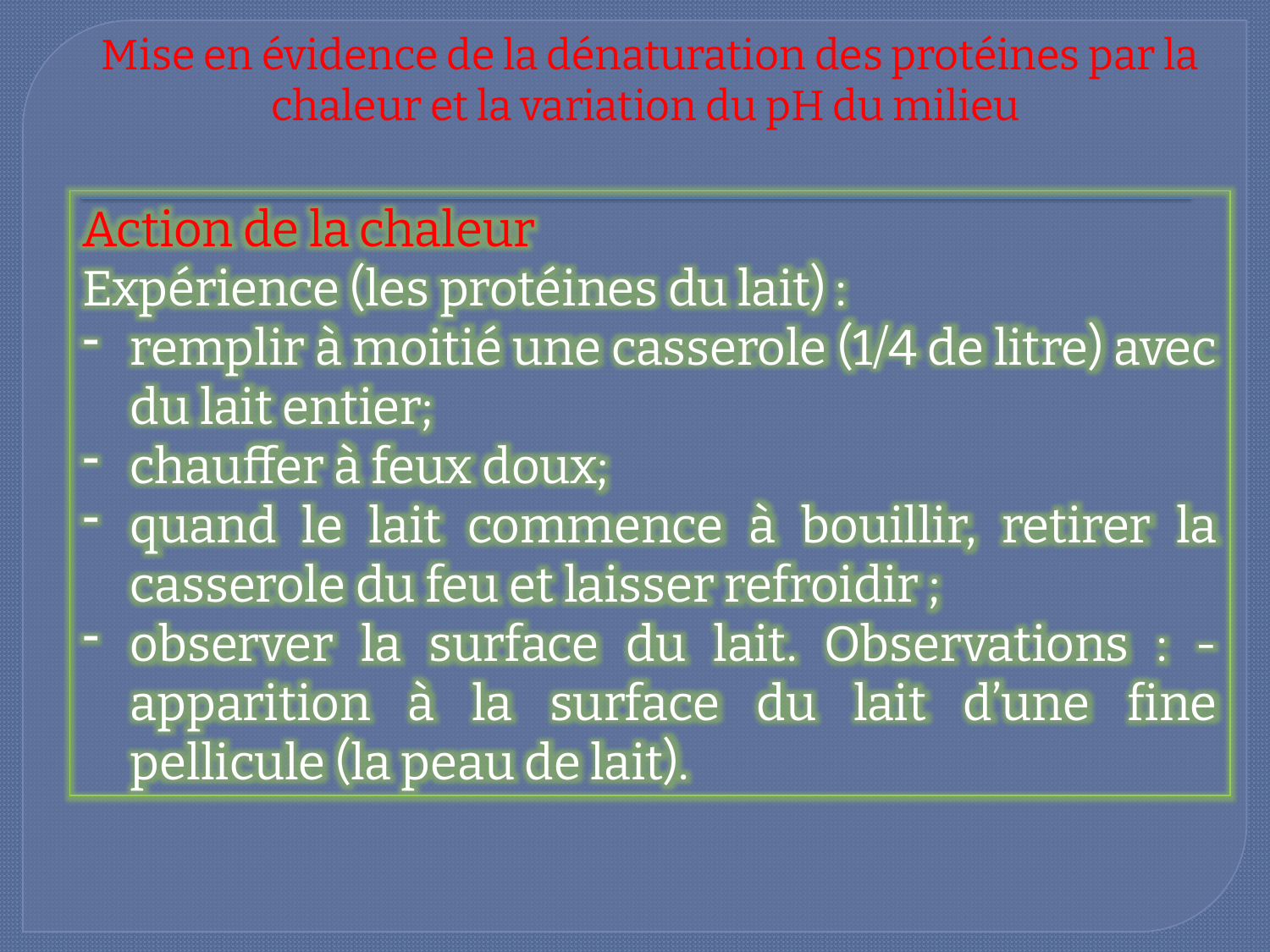

Mise en évidence de la dénaturation des protéines par la chaleur et la variation du pH du milieu
Action de la chaleur
Expérience (les protéines du lait) :
remplir à moitié une casserole (1/4 de litre) avec du lait entier;
chauffer à feux doux;
quand le lait commence à bouillir, retirer la casserole du feu et laisser refroidir ;
observer la surface du lait. Observations : - apparition à la surface du lait d’une fine pellicule (la peau de lait).